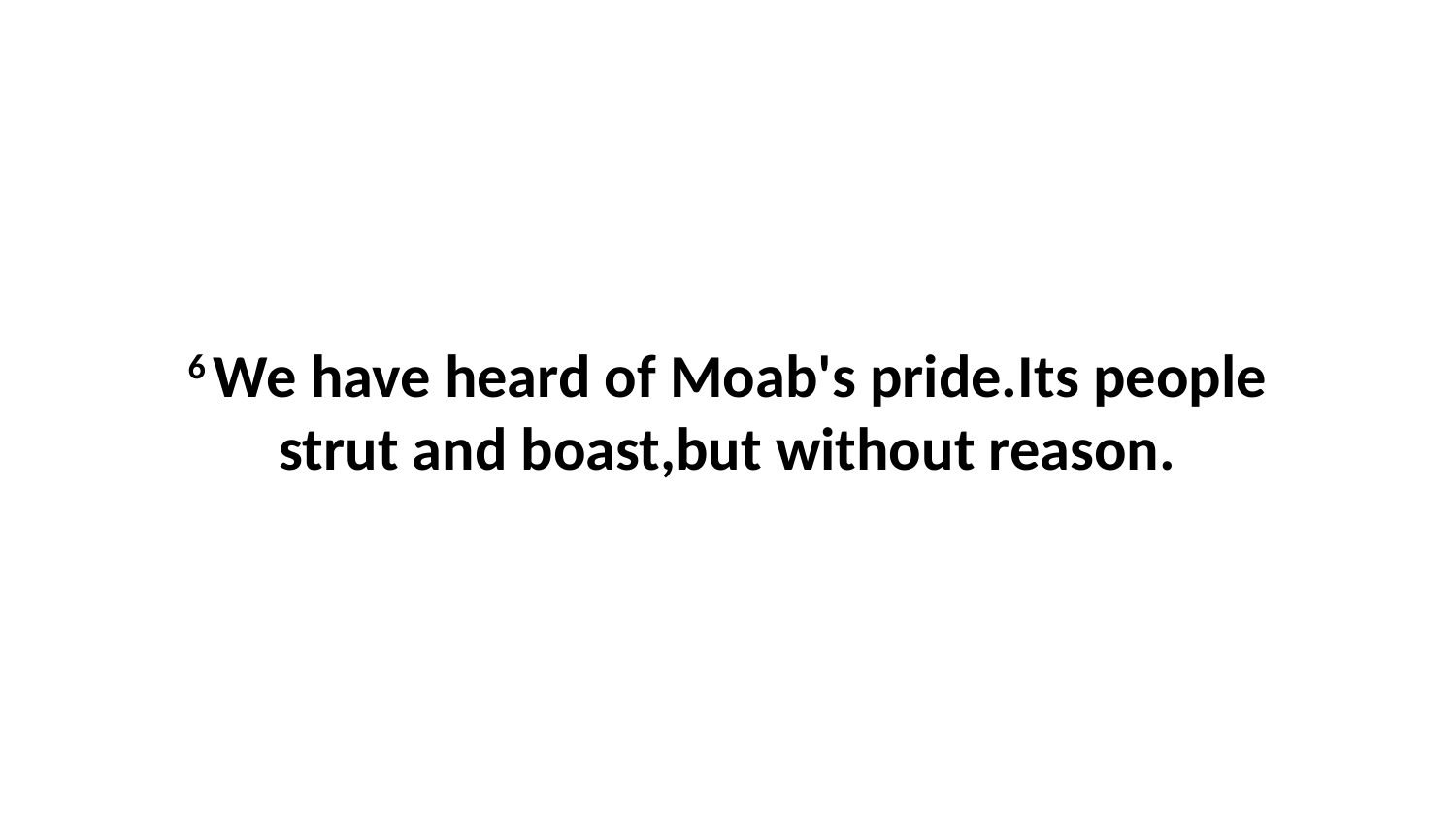

6 We have heard of Moab's pride.Its people strut and boast,but without reason.